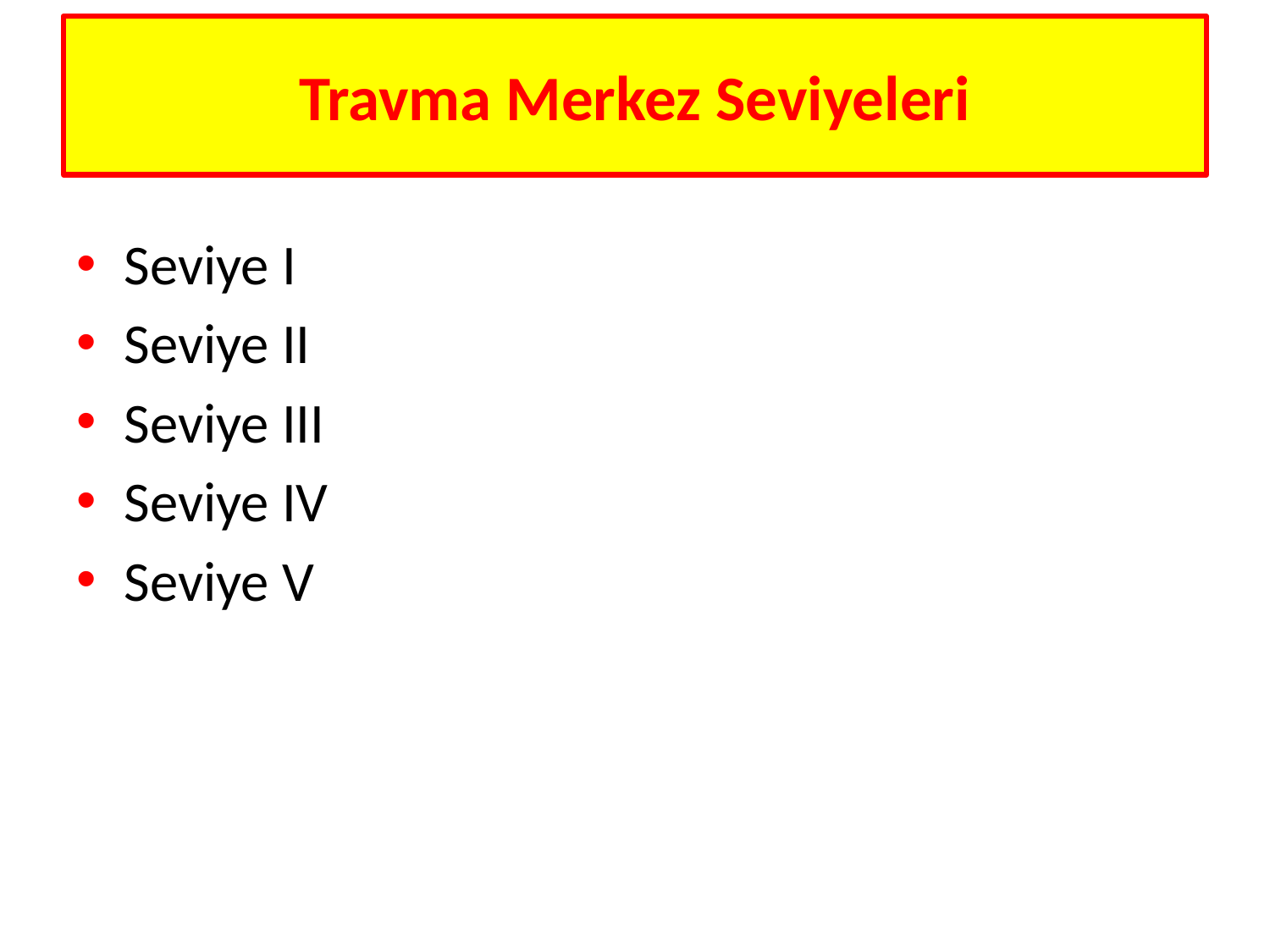

Travma Merkez Seviyeleri
#
Seviye I
Seviye II
Seviye III
Seviye IV
Seviye V